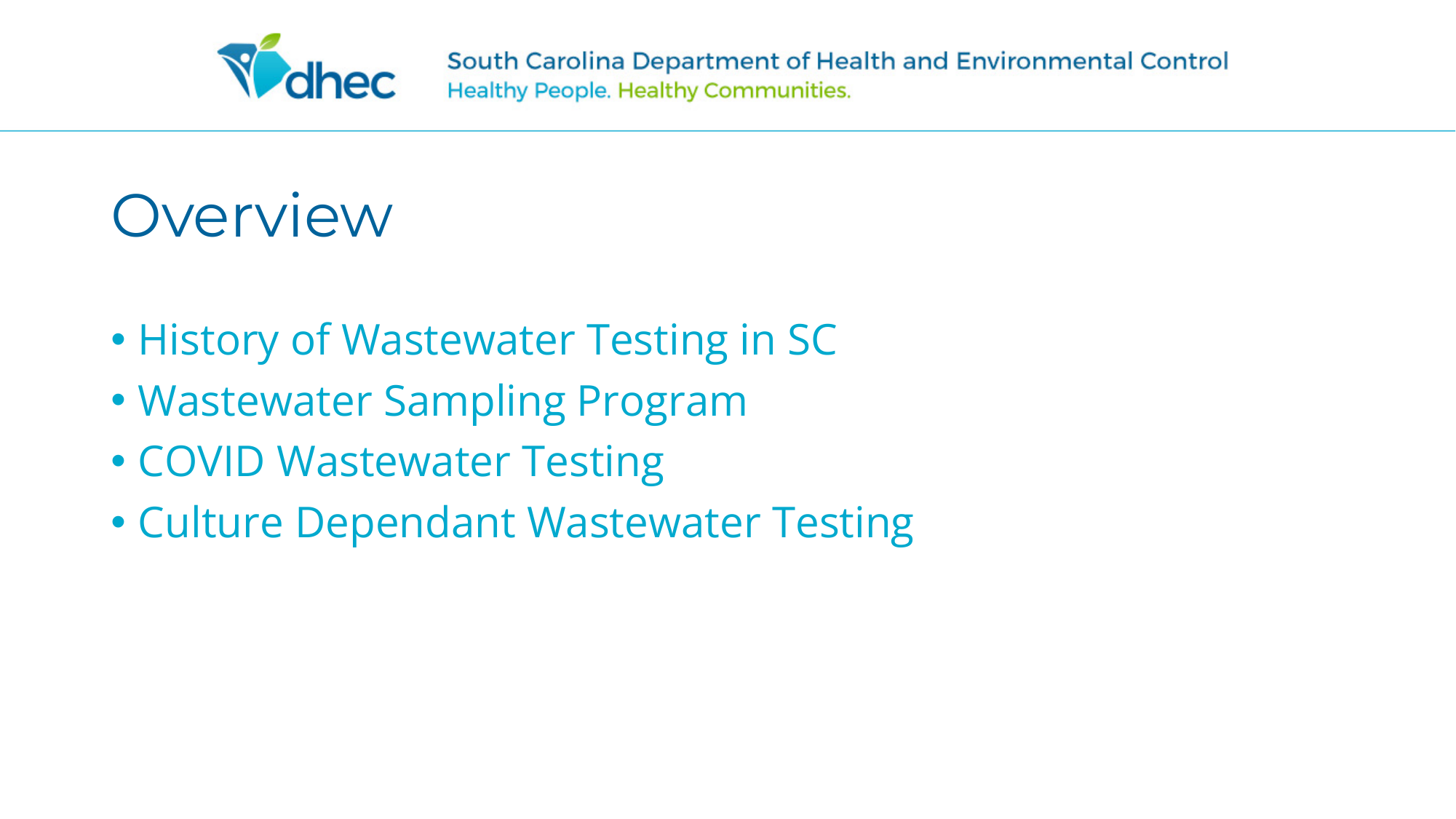

# Overview
History of Wastewater Testing in SC
Wastewater Sampling Program
COVID Wastewater Testing
Culture Dependant Wastewater Testing